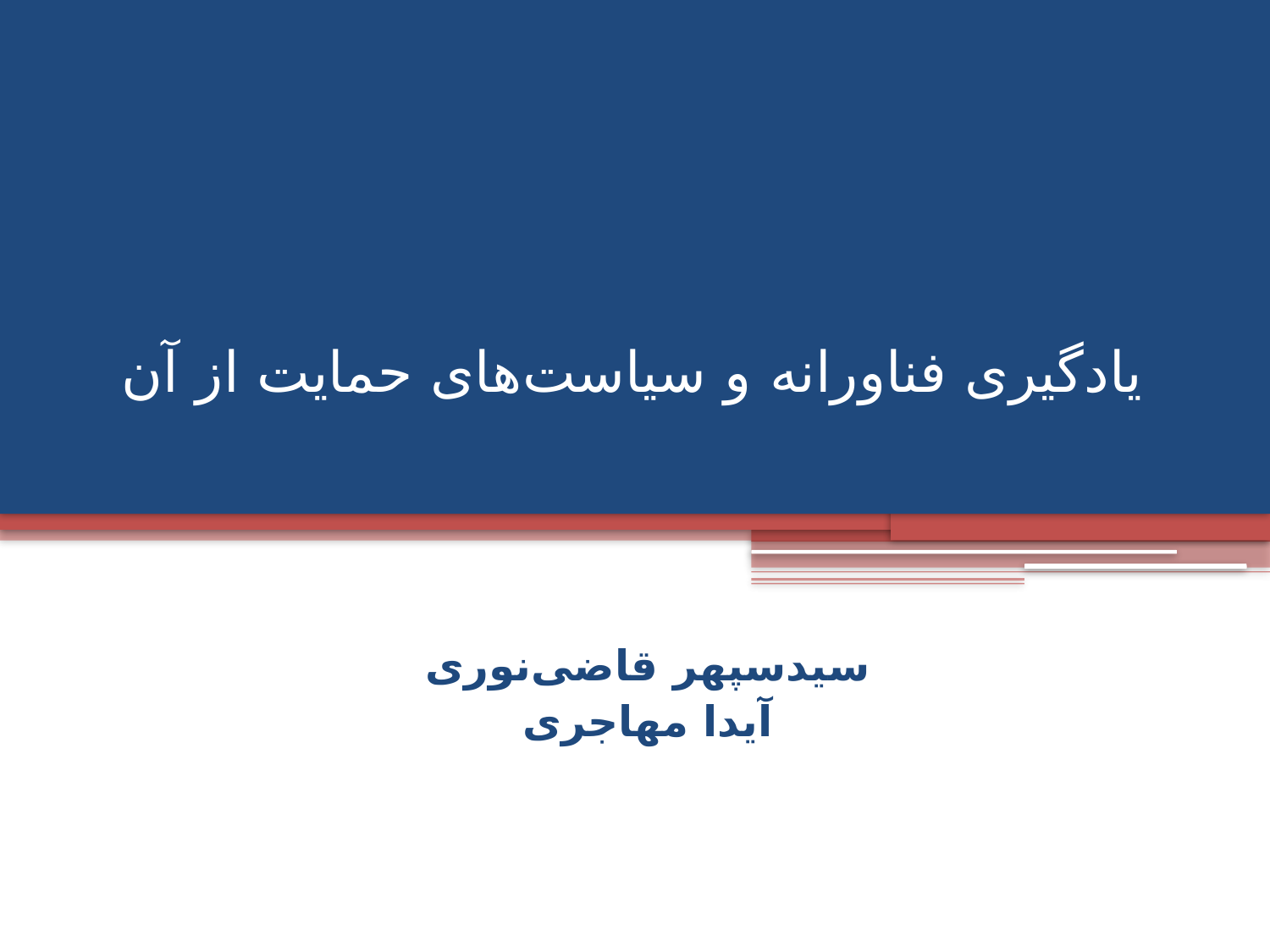

# یادگیری فناورانه و سیاست‌های حمایت از آن

سیدسپهر قاضی‌نوری
آیدا مهاجری